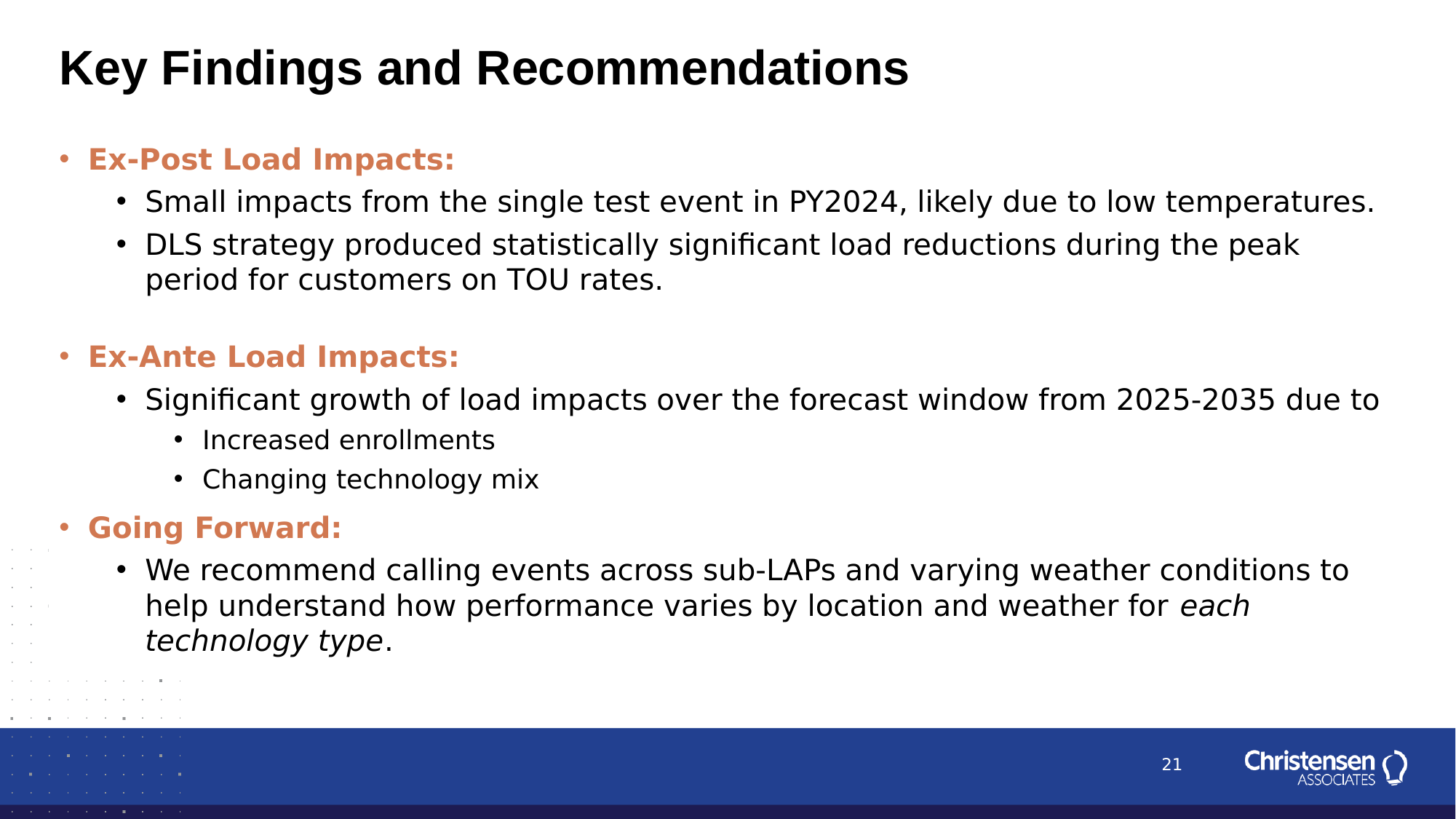

Key Findings and Recommendations
Ex-Post Load Impacts:
Small impacts from the single test event in PY2024, likely due to low temperatures.
DLS strategy produced statistically significant load reductions during the peak period for customers on TOU rates.

Ex-Ante Load Impacts:
Significant growth of load impacts over the forecast window from 2025-2035 due to
Increased enrollments
Changing technology mix
Going Forward:
We recommend calling events across sub-LAPs and varying weather conditions to help understand how performance varies by location and weather for each technology type.
21